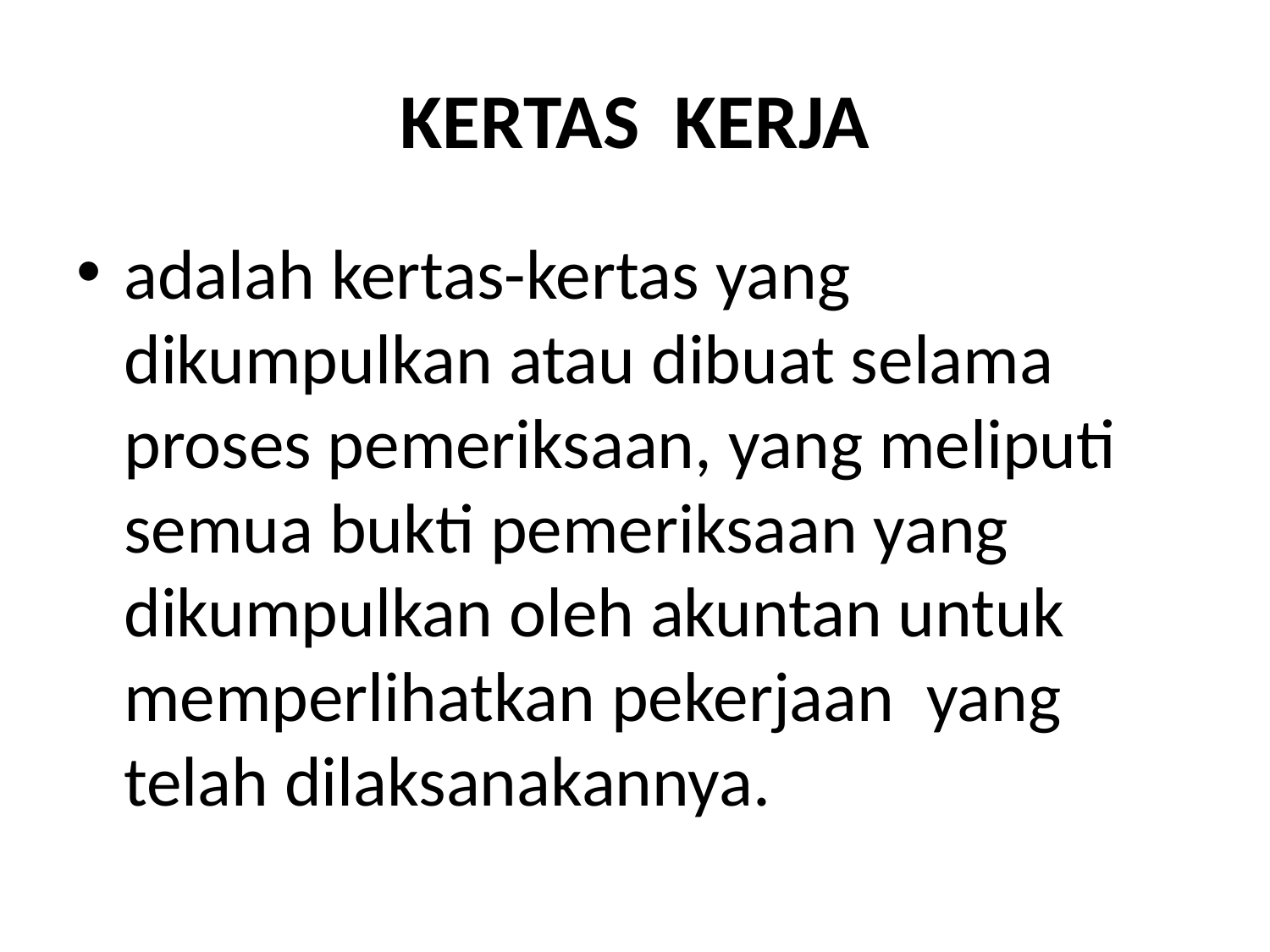

# KERTAS  KERJA
adalah kertas-kertas yang dikumpulkan atau dibuat selama proses pemeriksaan, yang meliputi semua bukti pemeriksaan yang dikumpulkan oleh akuntan untuk memperlihatkan pekerjaan  yang telah dilaksanakannya.